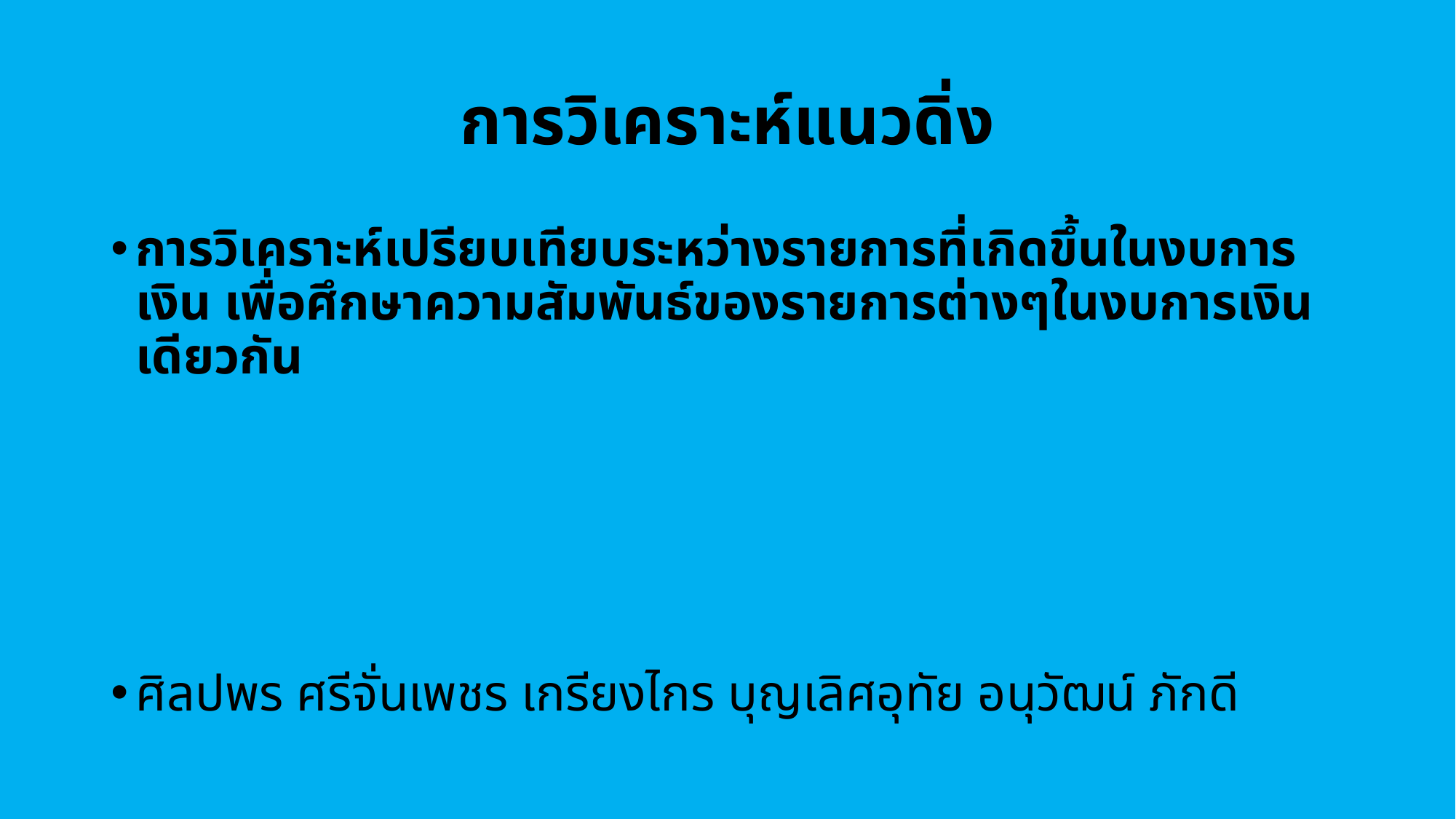

# การวิเคราะห์แนวดิ่ง
การวิเคราะห์เปรียบเทียบระหว่างรายการที่เกิดขึ้นในงบการเงิน เพื่อศึกษาความสัมพันธ์ของรายการต่างๆในงบการเงินเดียวกัน

ศิลปพร ศรีจั่นเพชร เกรียงไกร บุญเลิศอุทัย อนุวัฒน์ ภักดี